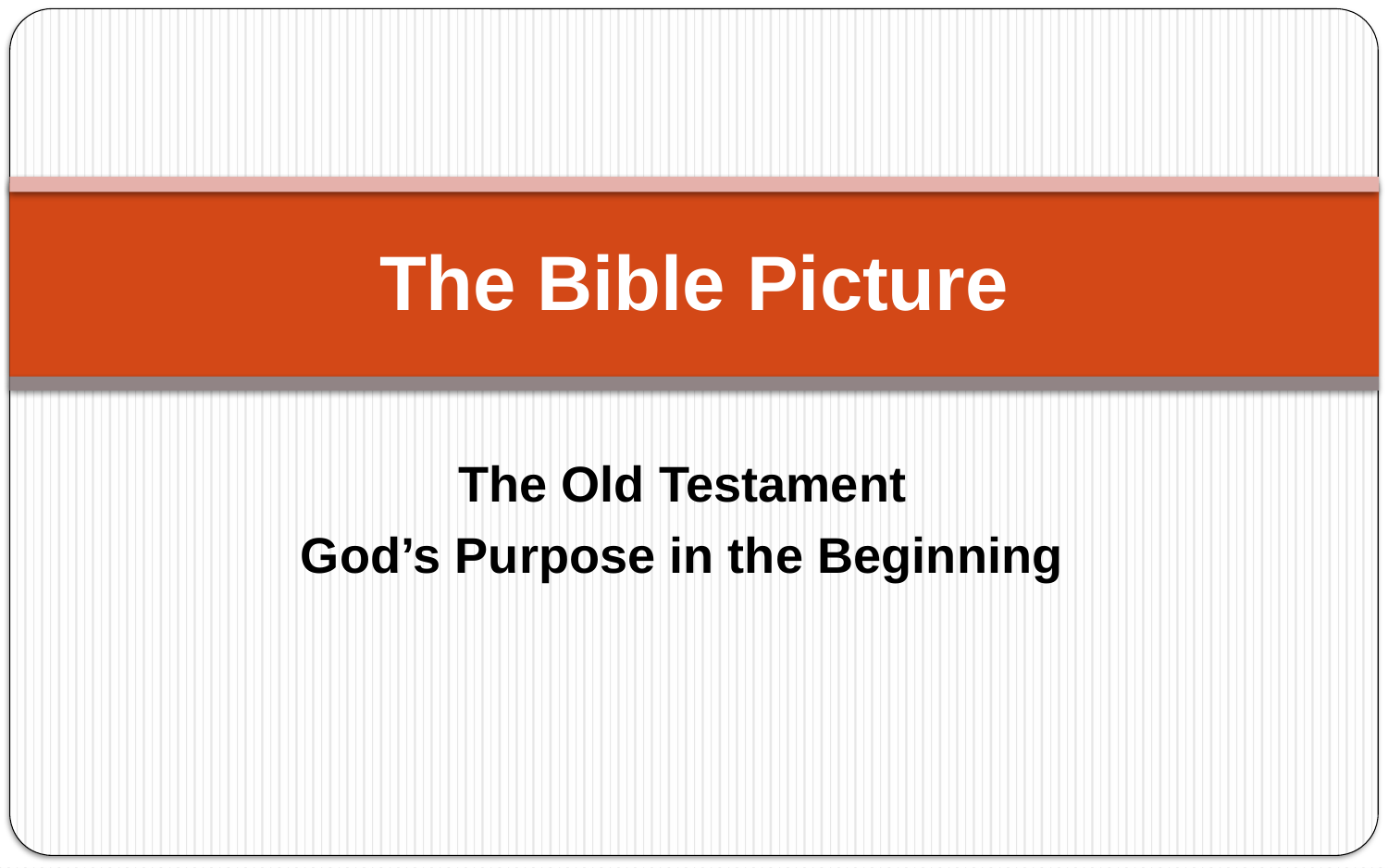

# The Bible Picture
The Old Testament
God’s Purpose in the Beginning